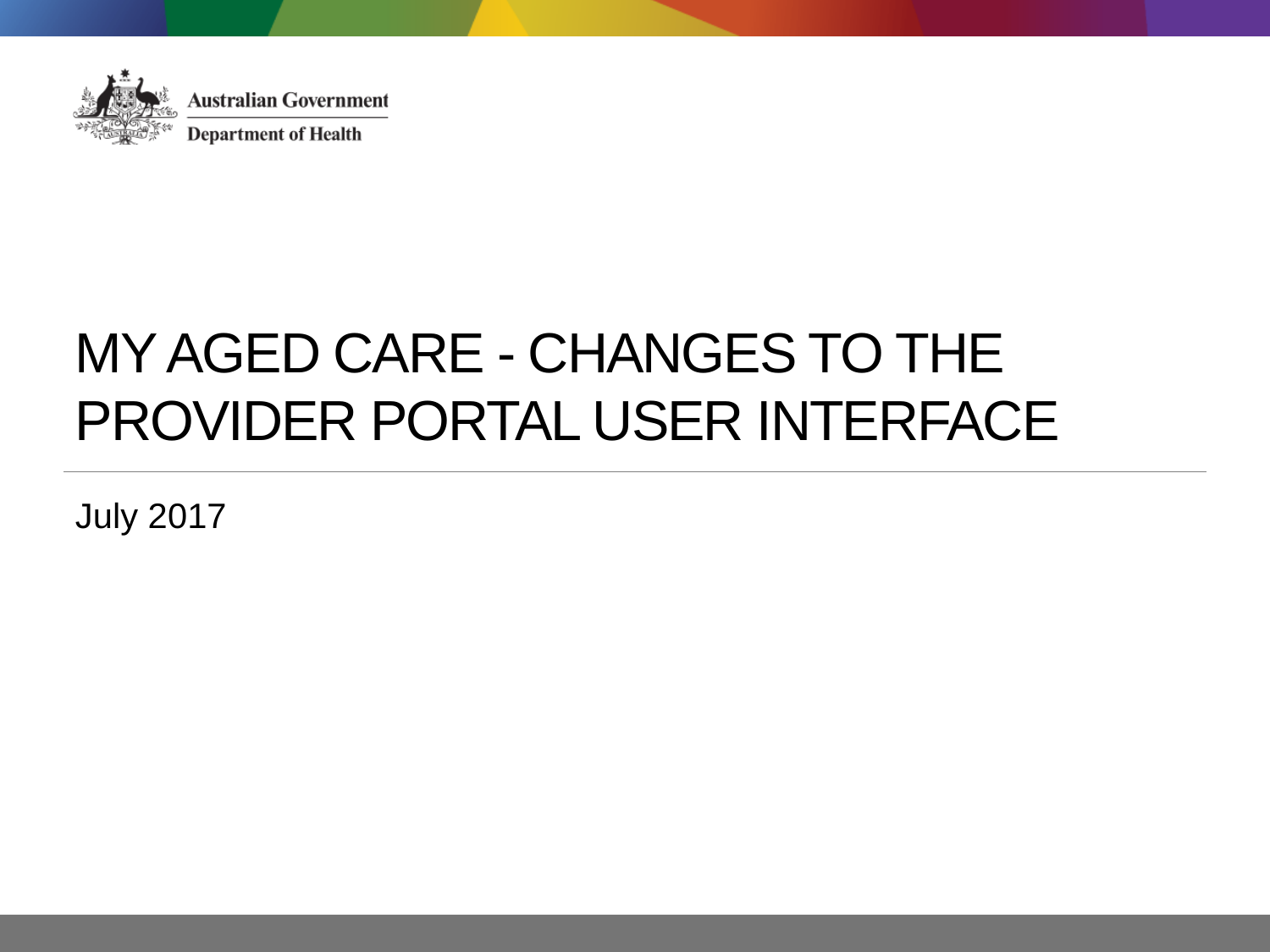

# MY AGED CARE - Changes to the PROVIDER PORTAL USER INTERFACE
July 2017